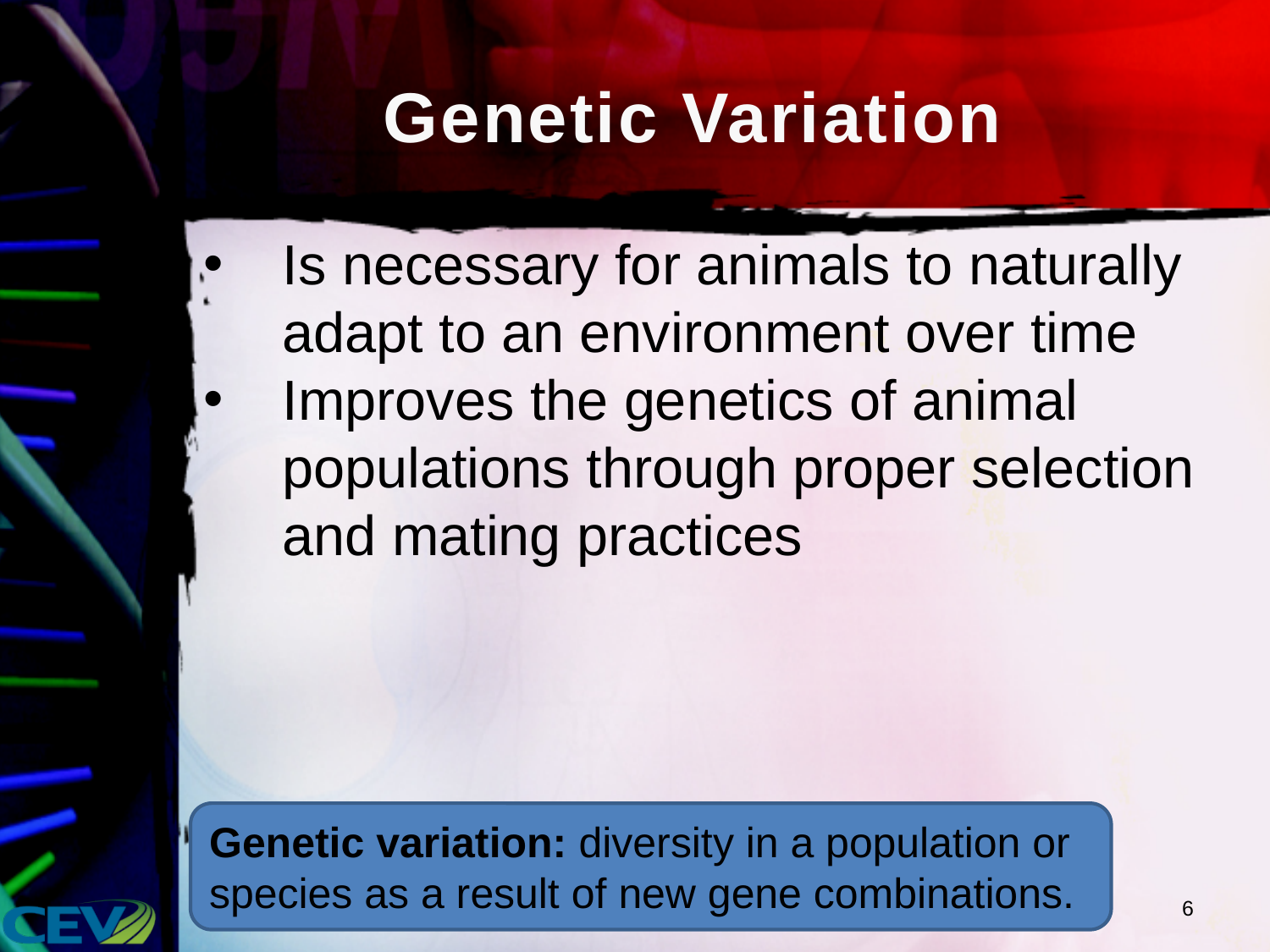

# Genetic Variation
Is necessary for animals to naturally adapt to an environment over time
Improves the genetics of animal populations through proper selection and mating practices
Genetic variation: diversity in a population or species as a result of new gene combinations.
6